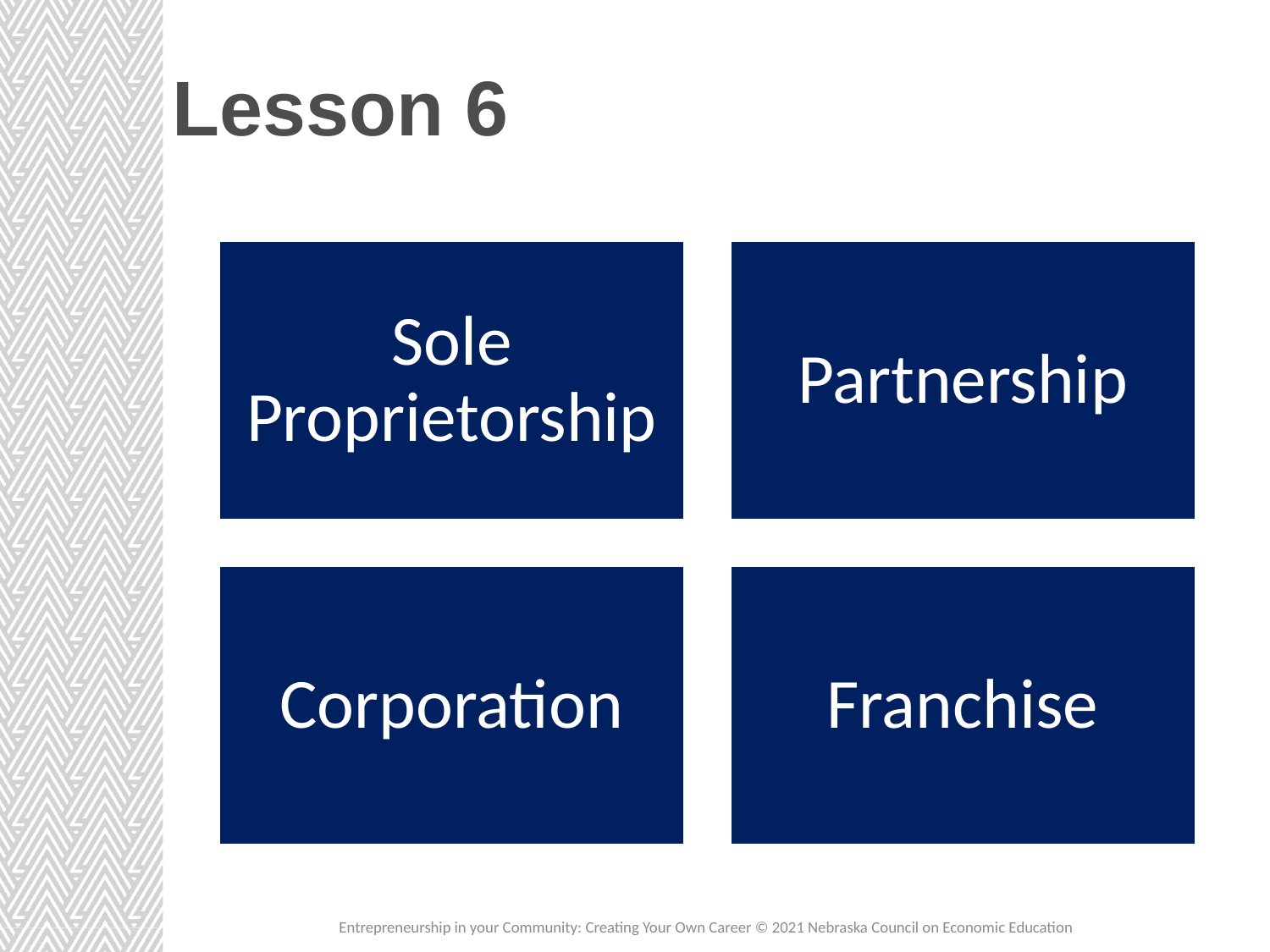

# Lesson 6
Sole Proprietorship
Partnership
Corporation
Franchise
Entrepreneurship in your Community: Creating Your Own Career © 2021 Nebraska Council on Economic Education